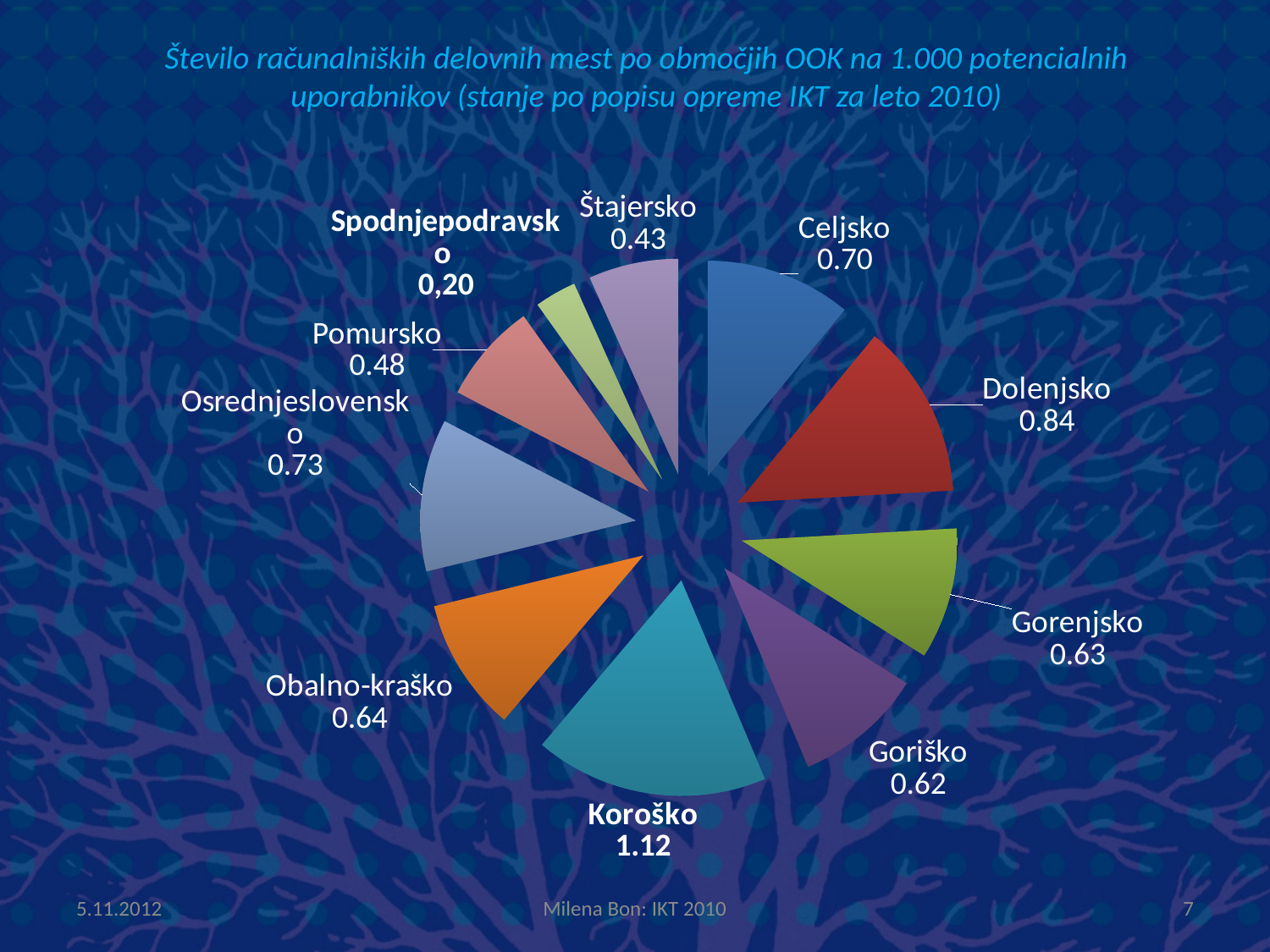

# Število računalniških delovnih mest po območjih OOK na 1.000 potencialnih uporabnikov (stanje po popisu opreme IKT za leto 2010)

### Chart

| Category | Število računalniških DM/1.000 uporabnikov |
|---|---|
| Celjsko | 0.7 |
| Dolenjsko | 0.84 |
| Gorenjsko | 0.63 |
| Goriško | 0.62 |
| Koroško | 1.12 |
| Obalno-kraško | 0.64 |
| Osrednjeslovensko | 0.73 |
| Pomursko | 0.48 |
| Spodnjepodravsko  | 0.2 |
| Štajersko | 0.43 |
5.11.2012
Milena Bon: IKT 2010
7